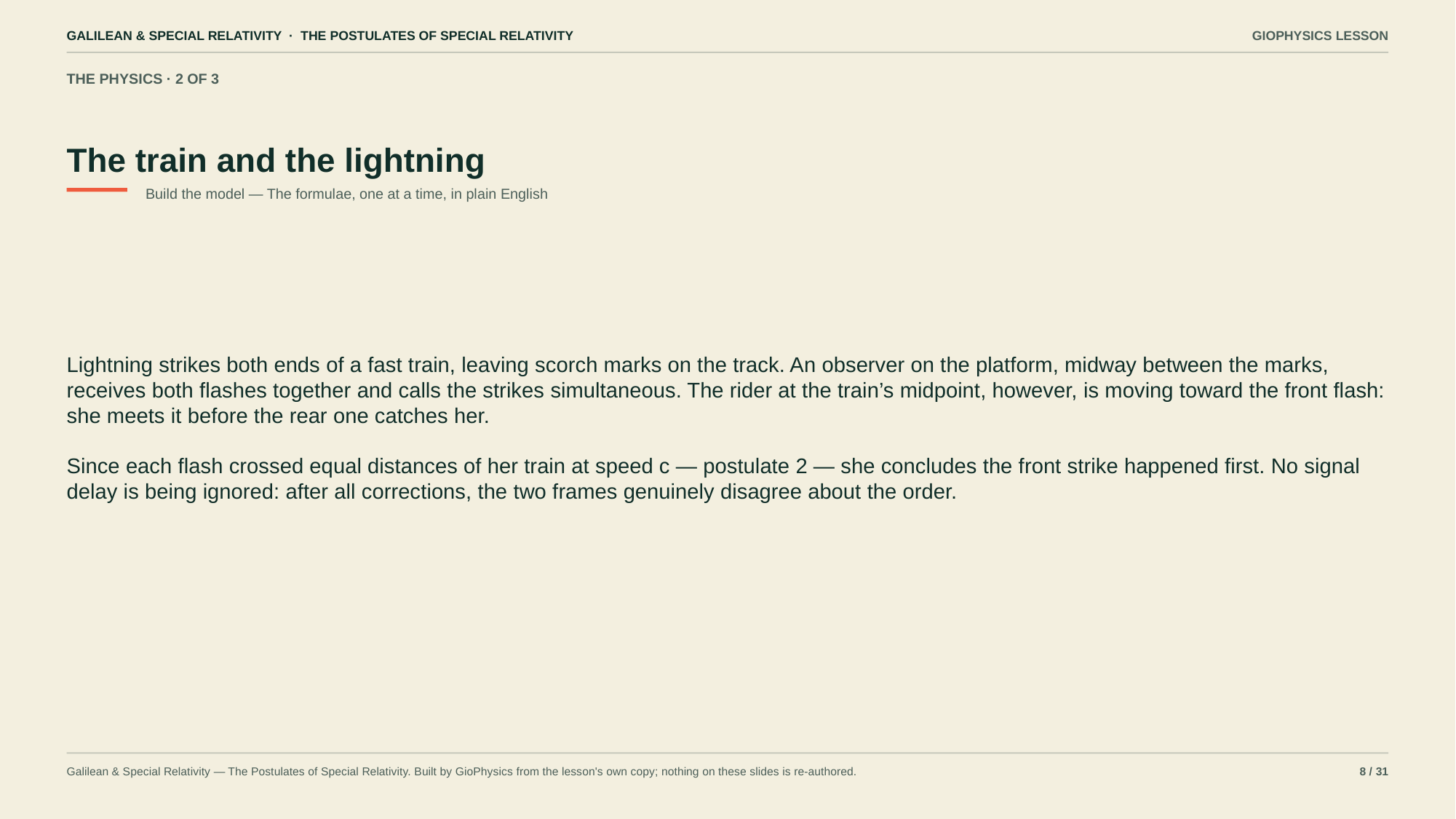

GALILEAN & SPECIAL RELATIVITY  ·  THE POSTULATES OF SPECIAL RELATIVITY
GIOPHYSICS LESSON

THE PHYSICS · 2 OF 3
The train and the lightning
Build the model — The formulae, one at a time, in plain English

Lightning strikes both ends of a fast train, leaving scorch marks on the track. An observer on the platform, midway between the marks, receives both flashes together and calls the strikes simultaneous. The rider at the train’s midpoint, however, is moving toward the front flash: she meets it before the rear one catches her.
Since each flash crossed equal distances of her train at speed c — postulate 2 — she concludes the front strike happened first. No signal delay is being ignored: after all corrections, the two frames genuinely disagree about the order.

Galilean & Special Relativity — The Postulates of Special Relativity. Built by GioPhysics from the lesson's own copy; nothing on these slides is re-authored.
8 / 31